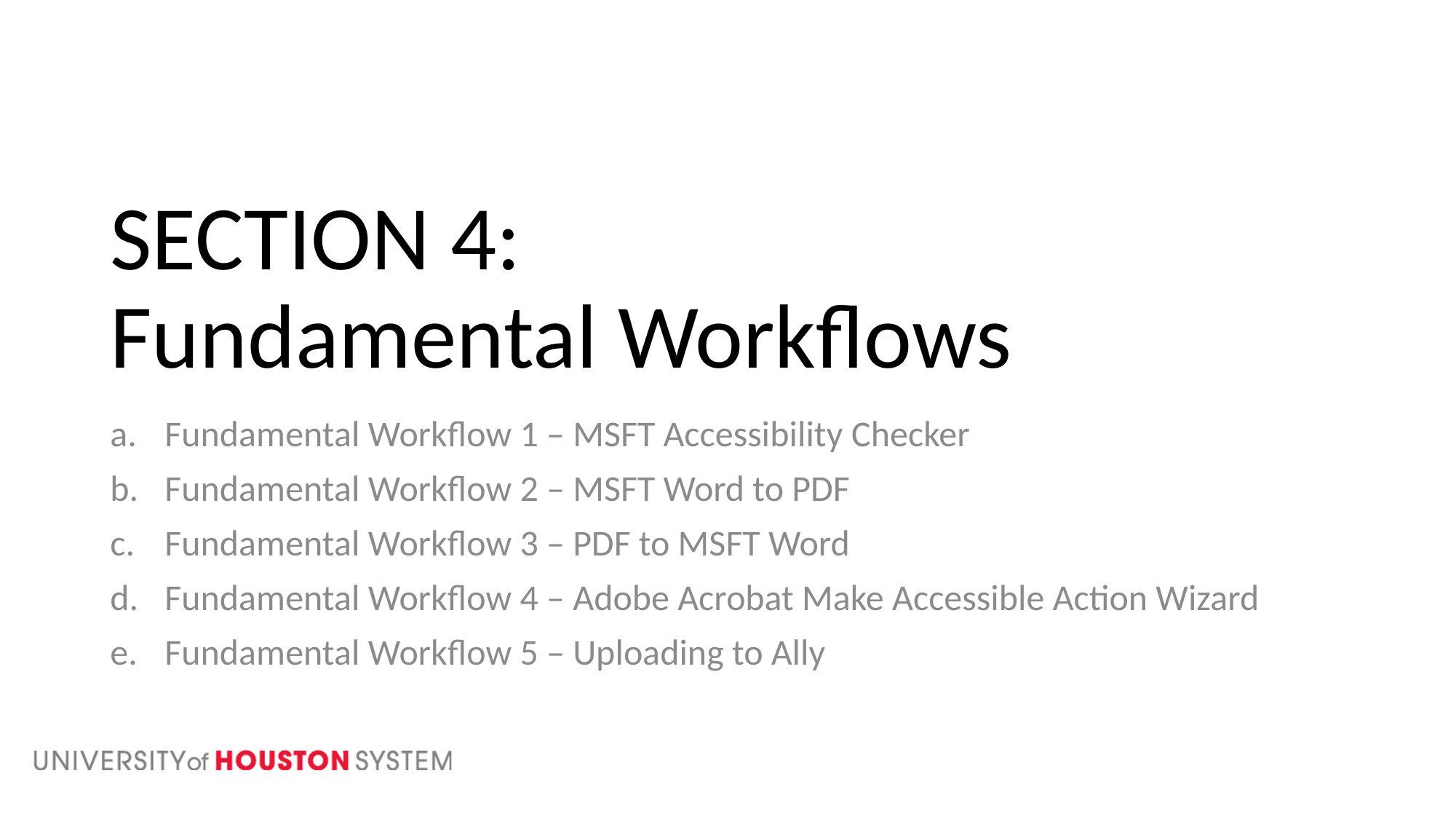

# SECTION 4: Fundamental Workflows
Fundamental Workflow 1 – MSFT Accessibility Checker
Fundamental Workflow 2 – MSFT Word to PDF
Fundamental Workflow 3 – PDF to MSFT Word
Fundamental Workflow 4 – Adobe Acrobat Make Accessible Action Wizard
Fundamental Workflow 5 – Uploading to Ally